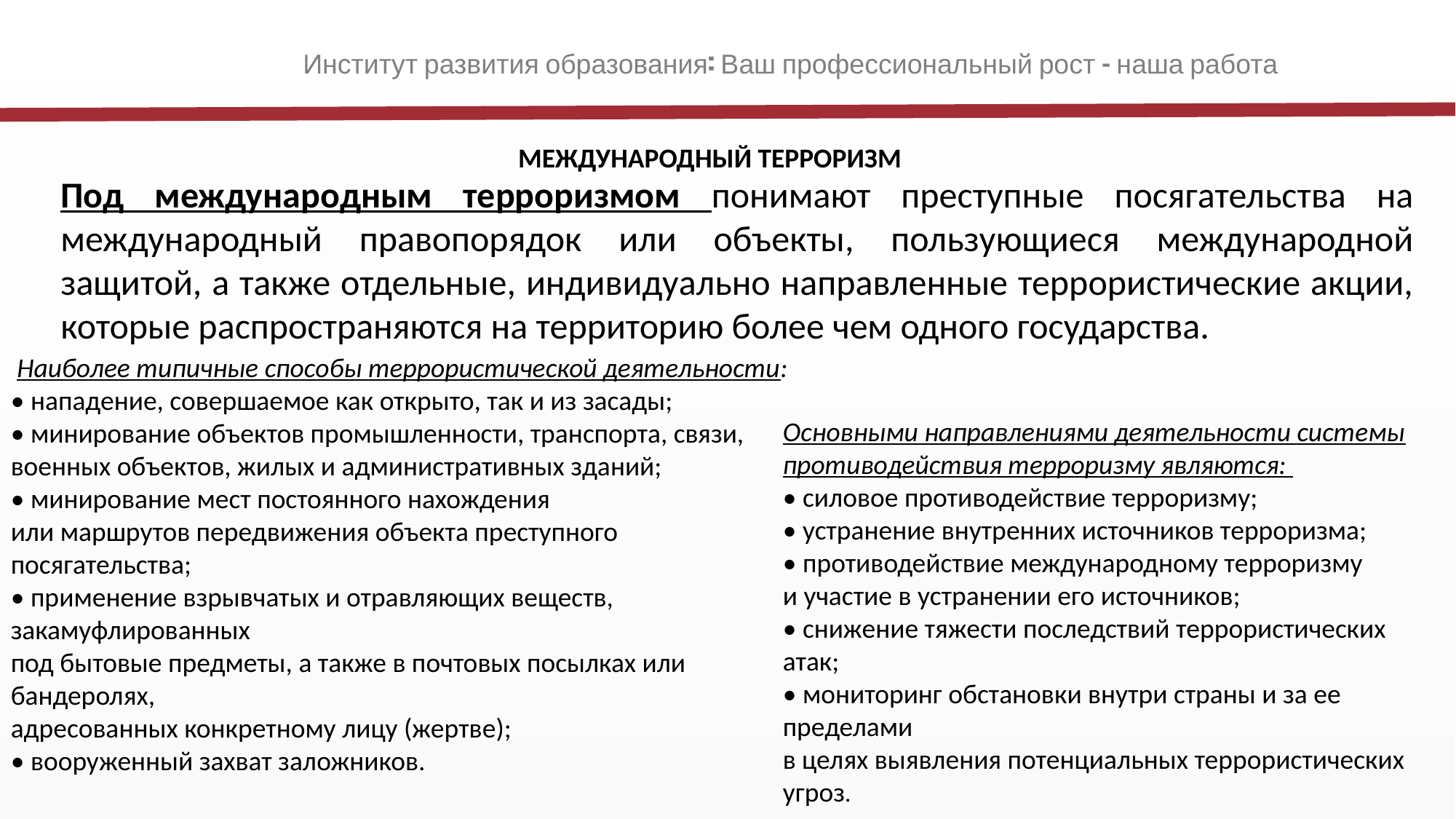

Институт развития образования: Ваш профессиональный рост – наша работа
МЕЖДУНАРОДНЫЙ ТЕРРОРИЗМ
Под международным терроризмом понимают преступные посягательства на международный правопорядок или объекты, пользующиеся международной защитой, а также отдельные, индивидуально направленные террористические акции, которые распространяются на территорию более чем одного государства.
 Наиболее типичные способы террористической деятельности:
• нападение, совершаемое как открыто, так и из засады;
• минирование объектов промышленности, транспорта, связи,
военных объектов, жилых и административных зданий;
• минирование мест постоянного нахождения
или маршрутов передвижения объекта преступного посягательства;
• применение взрывчатых и отравляющих веществ, закамуфлированных
под бытовые предметы, а также в почтовых посылках или бандеролях,
адресованных конкретному лицу (жертве);
• вооруженный захват заложников.
Основными направлениями деятельности системы противодействия терроризму являются:
• силовое противодействие терроризму;
• устранение внутренних источников терроризма;
• противодействие международному терроризму
и участие в устранении его источников;
• снижение тяжести последствий террористических атак;
• мониторинг обстановки внутри страны и за ее пределами
в целях выявления потенциальных террористических угроз.